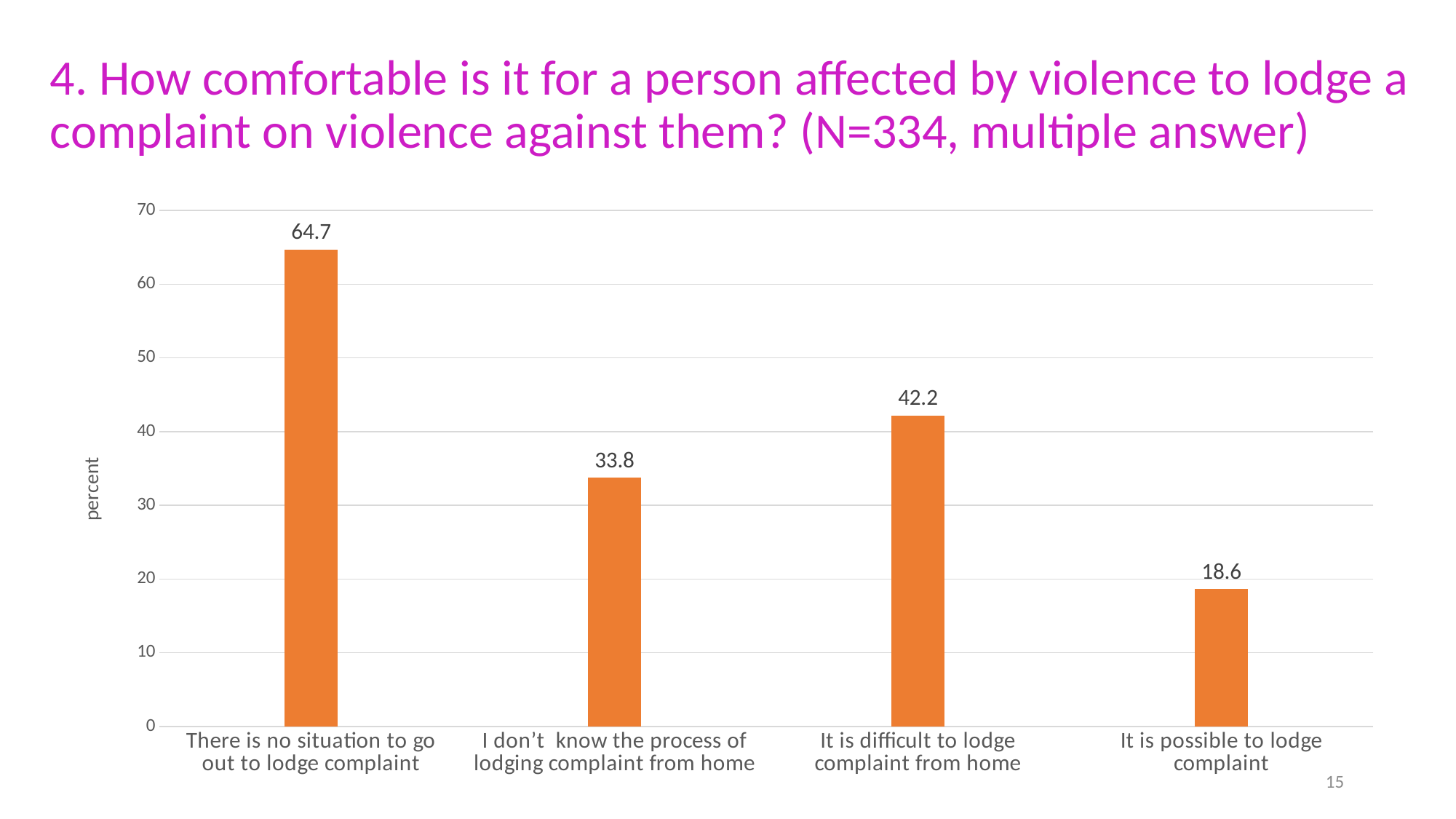

# 4. How comfortable is it for a person affected by violence to lodge a complaint on violence against them? (N=334, multiple answer)

### Chart

| Category | Column1 | Series 2 | Column2 |
|---|---|---|---|
| There is no situation to go out to lodge complaint | None | 64.7 | None |
| I don’t  know the process of lodging complaint from home | None | 33.8 | None |
| It is difficult to lodge complaint from home | None | 42.2 | None |
| It is possible to lodge complaint | None | 18.6 | None |
15